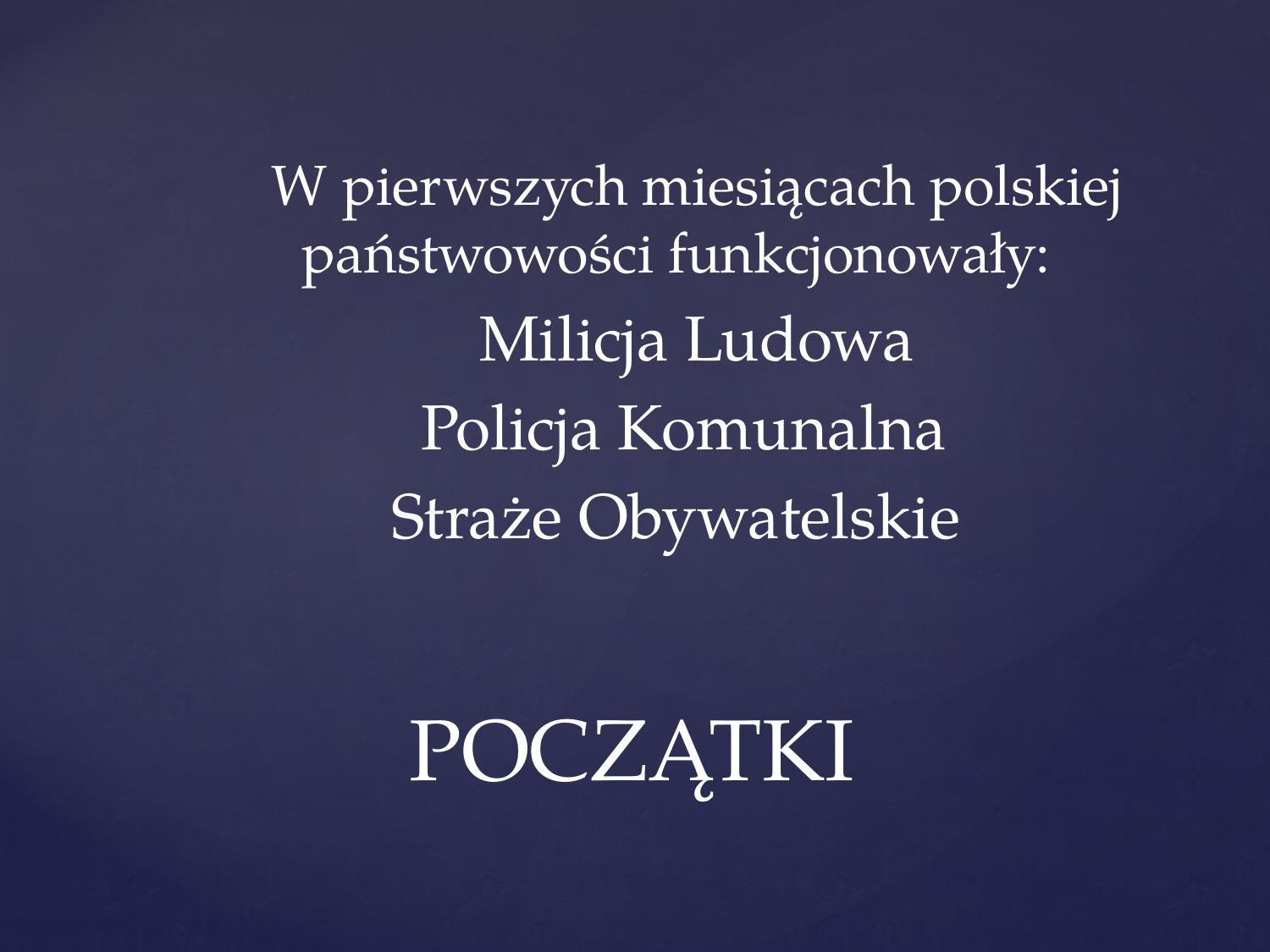

W pierwszych miesiącach polskiej   państwowości funkcjonowały:
    Milicja Ludowa
 Policja Komunalna
Straże Obywatelskie
# POCZĄTKI